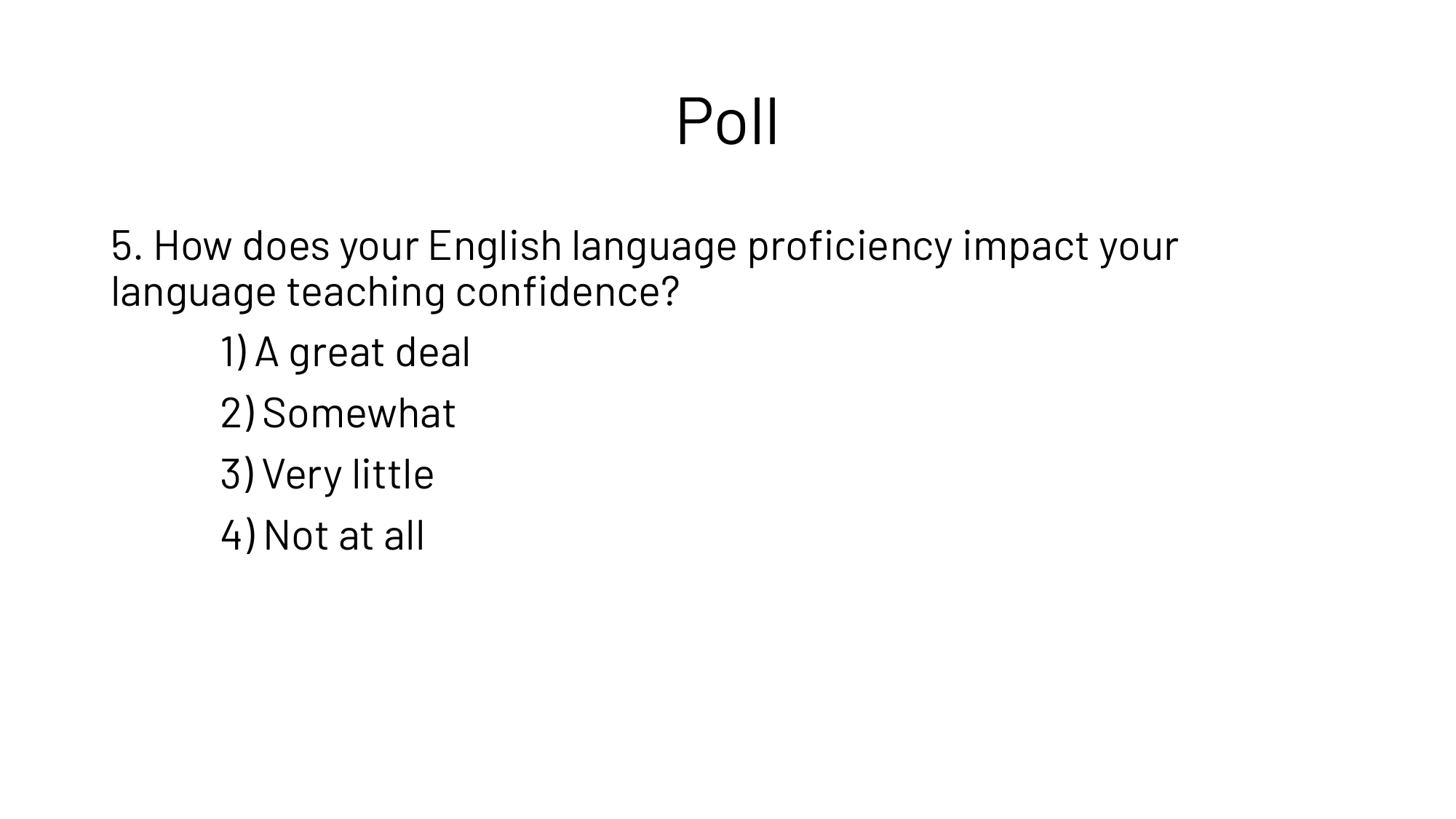

# Poll
5. How does your English language proficiency impact your language teaching confidence?
	1) A great deal
	2) Somewhat
	3) Very little
	4) Not at all